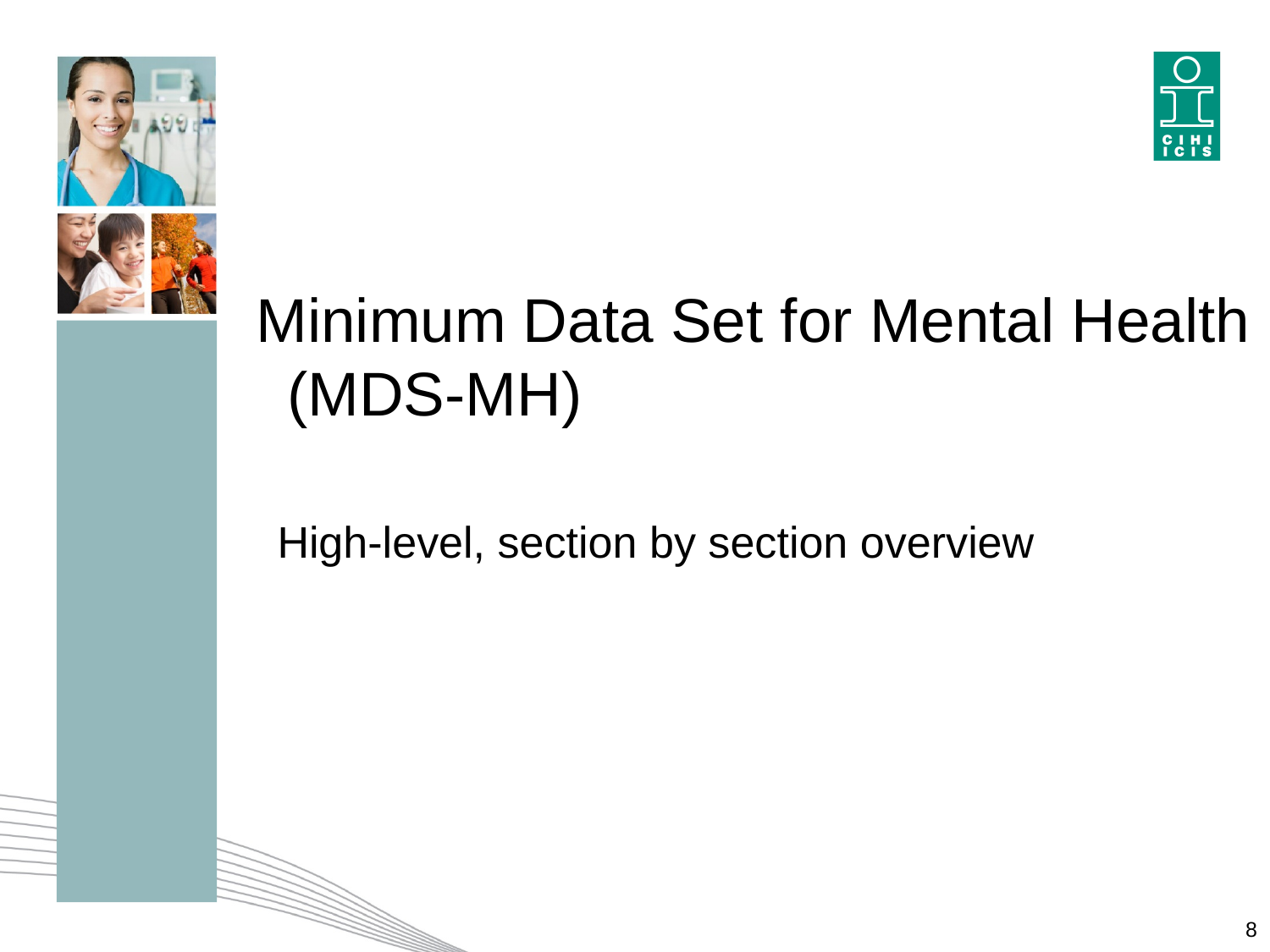

# Minimum Data Set for Mental Health (MDS-MH)
High-level, section by section overview
8